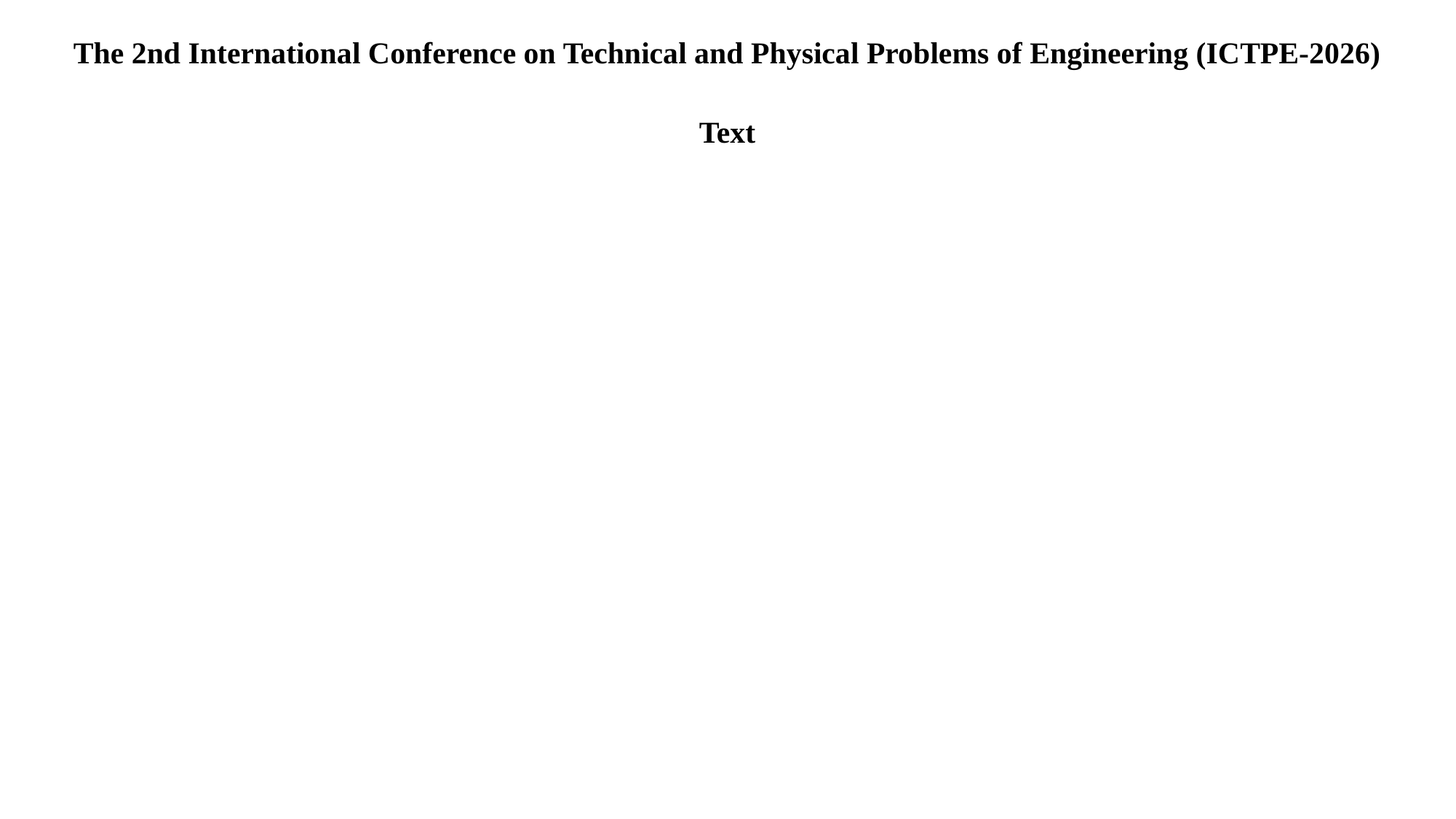

# The 2nd International Conference on Technical and Physical Problems of Engineering (ICTPE-2026)
Text